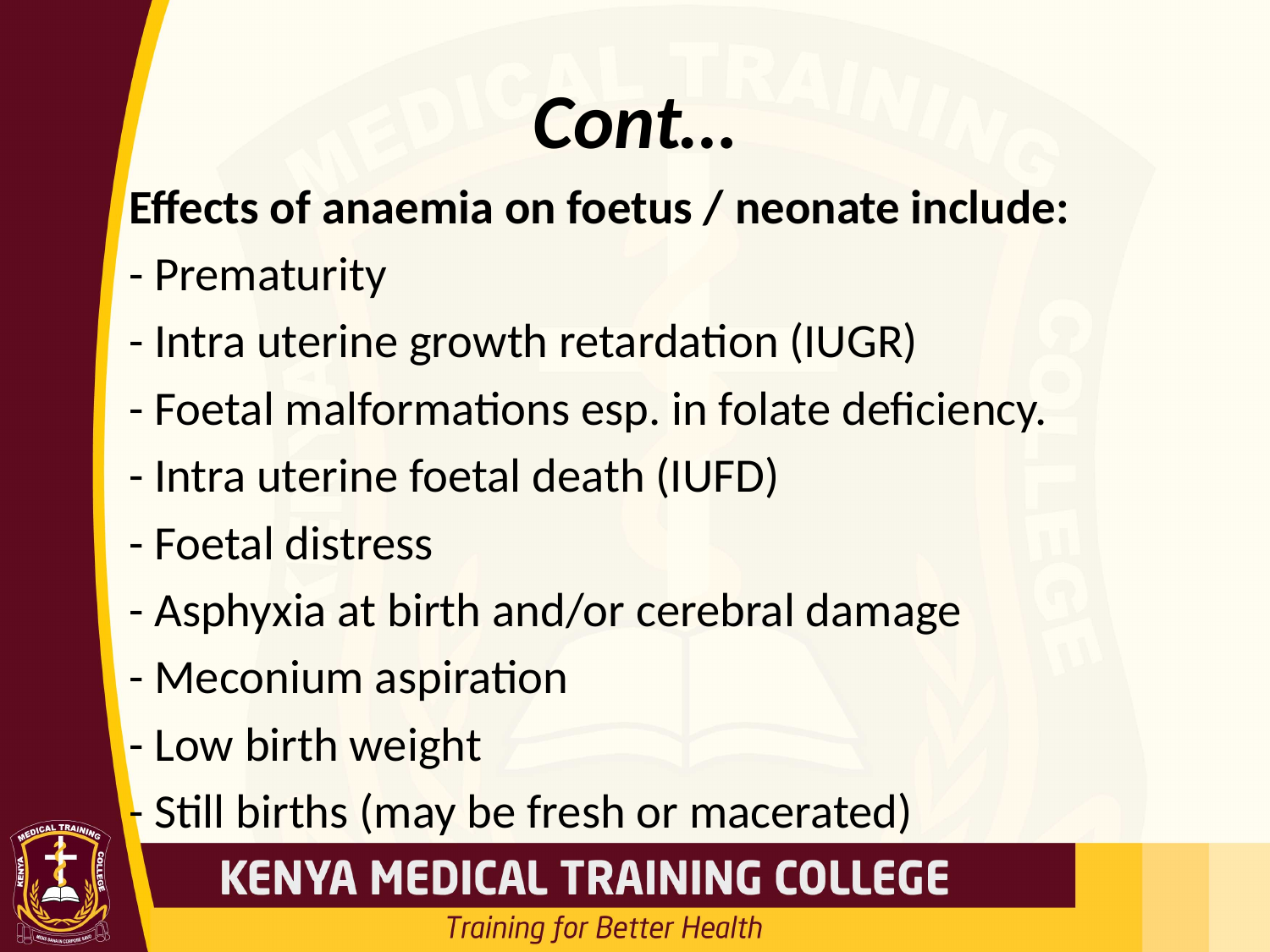

# Cont…
Effects of anaemia on foetus / neonate include:
- Prematurity
- Intra uterine growth retardation (IUGR)
- Foetal malformations esp. in folate deficiency.
- Intra uterine foetal death (IUFD)
- Foetal distress
- Asphyxia at birth and/or cerebral damage
- Meconium aspiration
- Low birth weight
- Still births (may be fresh or macerated)